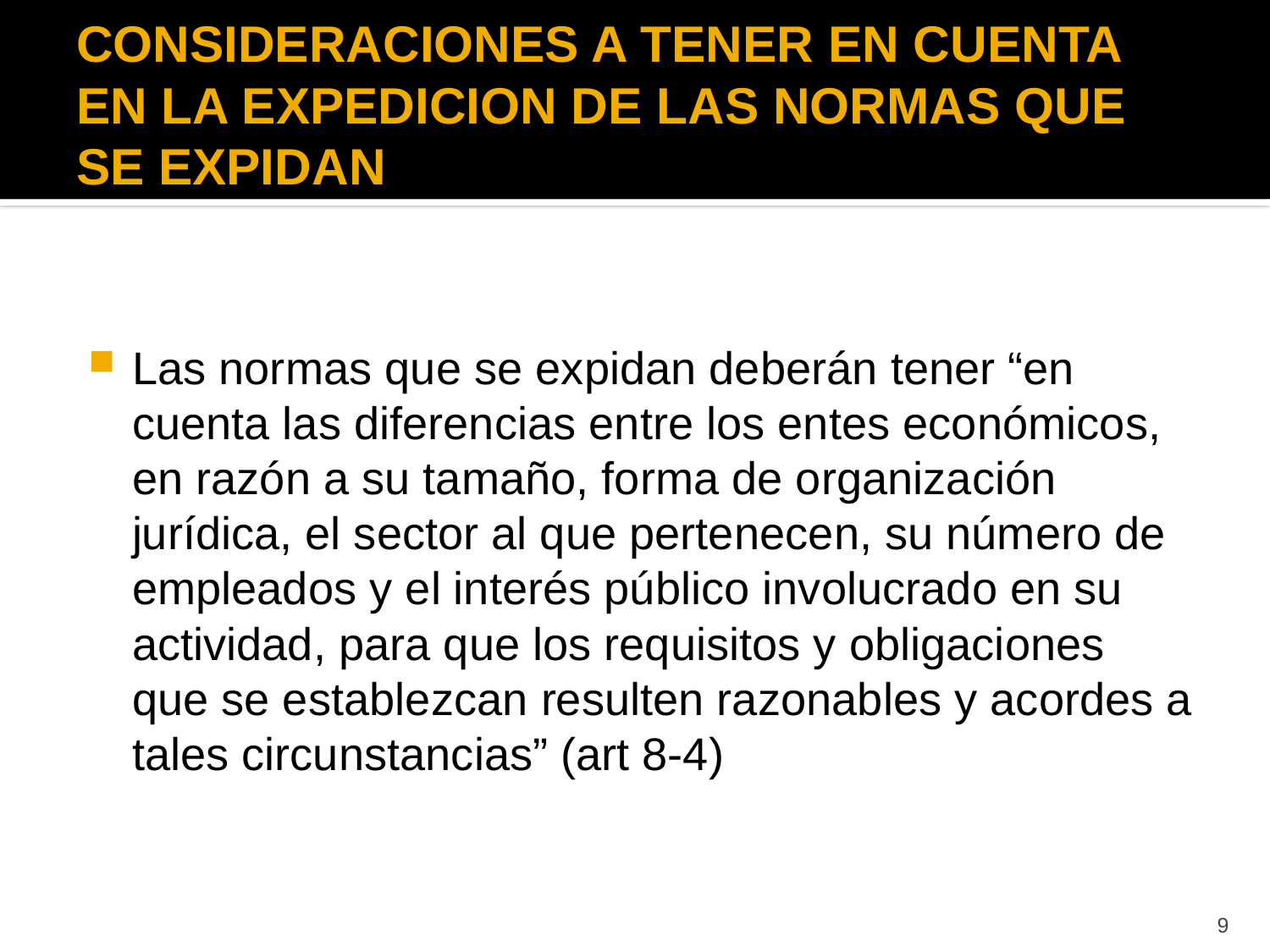

# CONSIDERACIONES A TENER EN CUENTA EN LA EXPEDICION DE LAS NORMAS QUE SE EXPIDAN
Las normas que se expidan deberán tener “en cuenta las diferencias entre los entes económicos, en razón a su tamaño, forma de organización jurídica, el sector al que pertenecen, su número de empleados y el interés público involucrado en su actividad, para que los requisitos y obligaciones que se establezcan resulten razonables y acordes a tales circunstancias” (art 8-4)
9